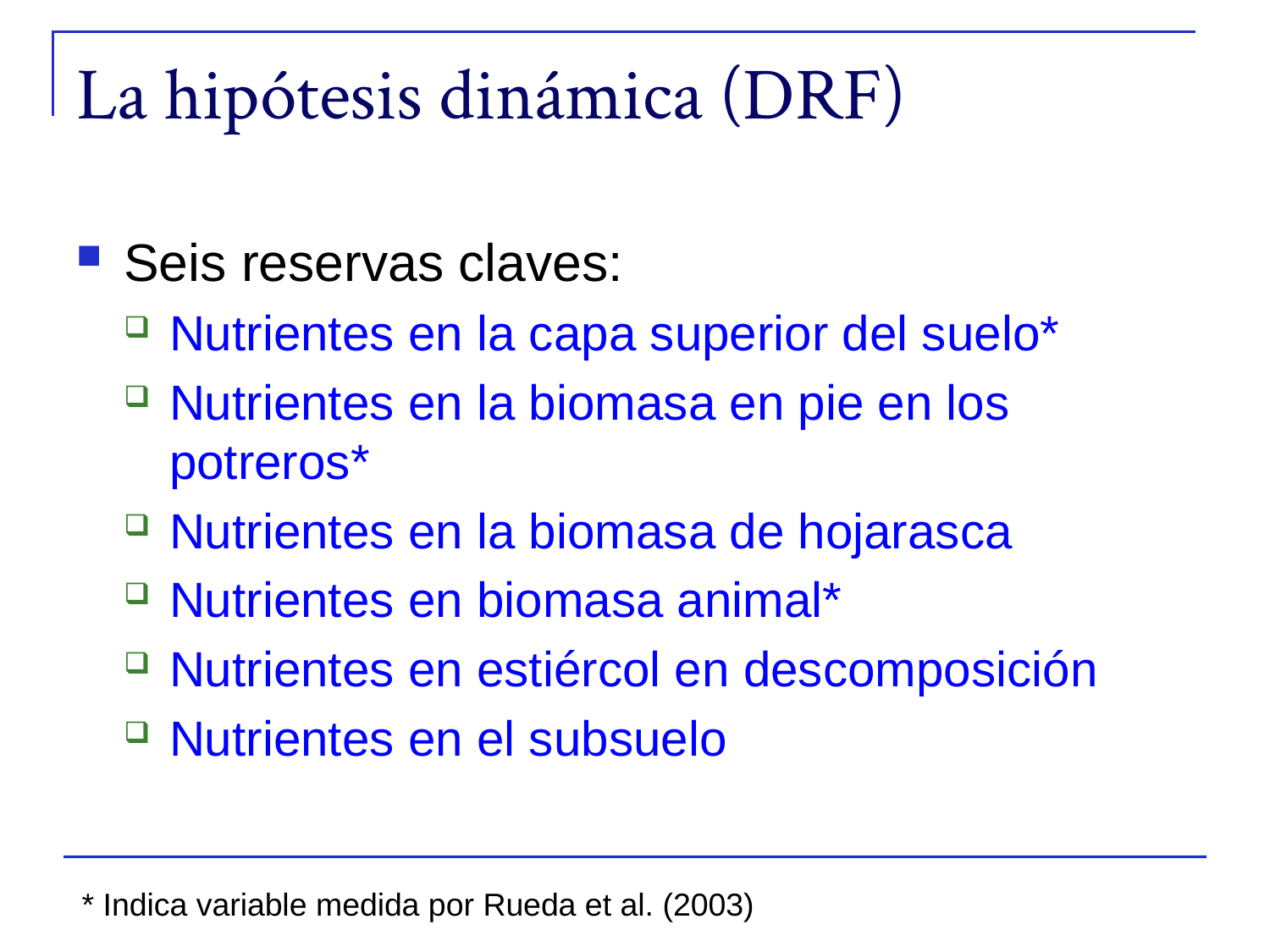

# La hipótesis dinámica (DRF)
Seis reservas claves:
Nutrientes en la capa superior del suelo*
Nutrientes en la biomasa en pie en los potreros*
Nutrientes en la biomasa de hojarasca
Nutrientes en biomasa animal*
Nutrientes en estiércol en descomposición
Nutrientes en el subsuelo
* Indica variable medida por Rueda et al. (2003)